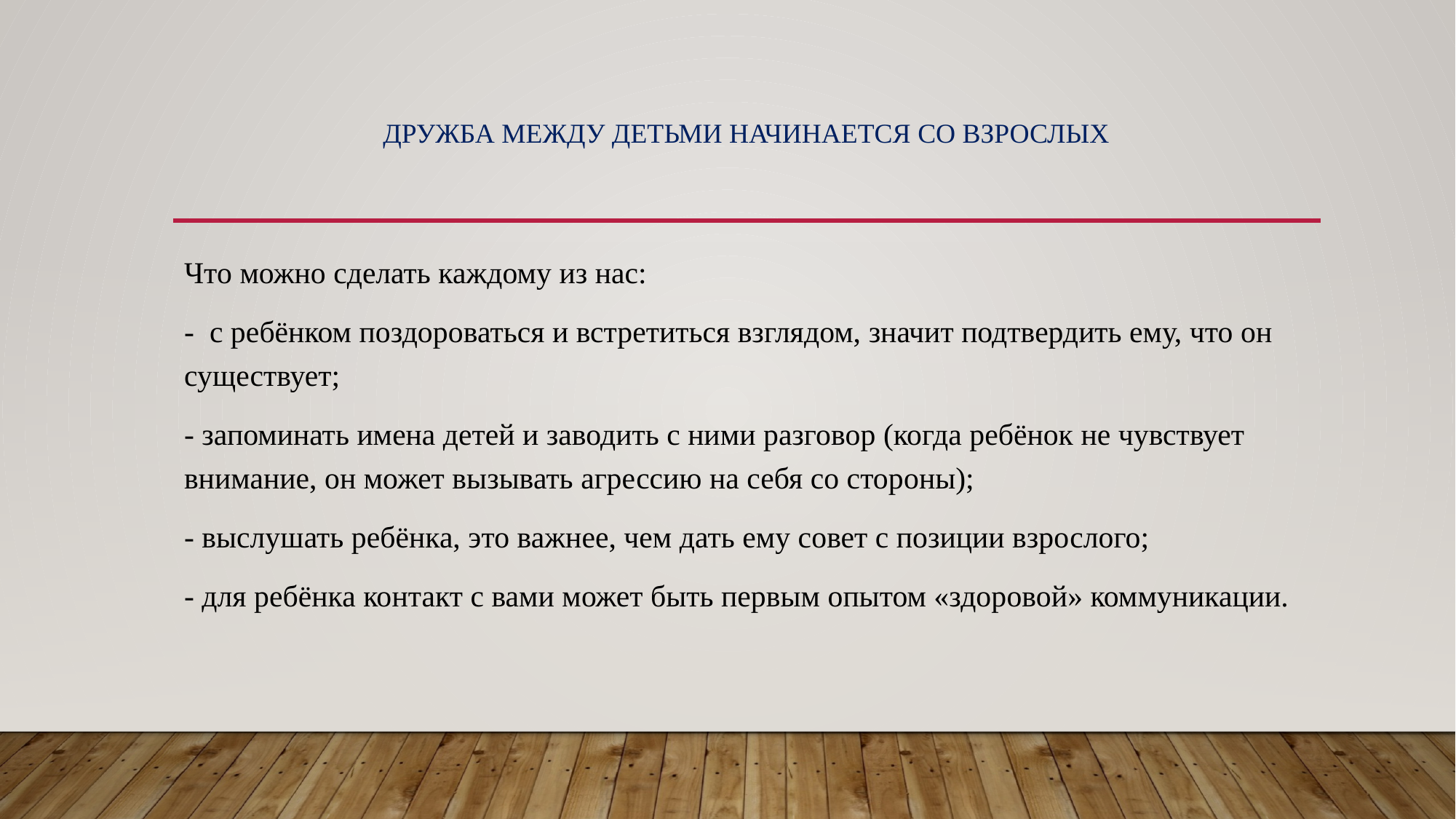

# Дружба между детьми начинается со взрослых
Что можно сделать каждому из нас:
-  с ребёнком поздороваться и встретиться взглядом, значит подтвердить ему, что он существует;
- запоминать имена детей и заводить с ними разговор (когда ребёнок не чувствует внимание, он может вызывать агрессию на себя со стороны);
- выслушать ребёнка, это важнее, чем дать ему совет с позиции взрослого;
- для ребёнка контакт с вами может быть первым опытом «здоровой» коммуникации.